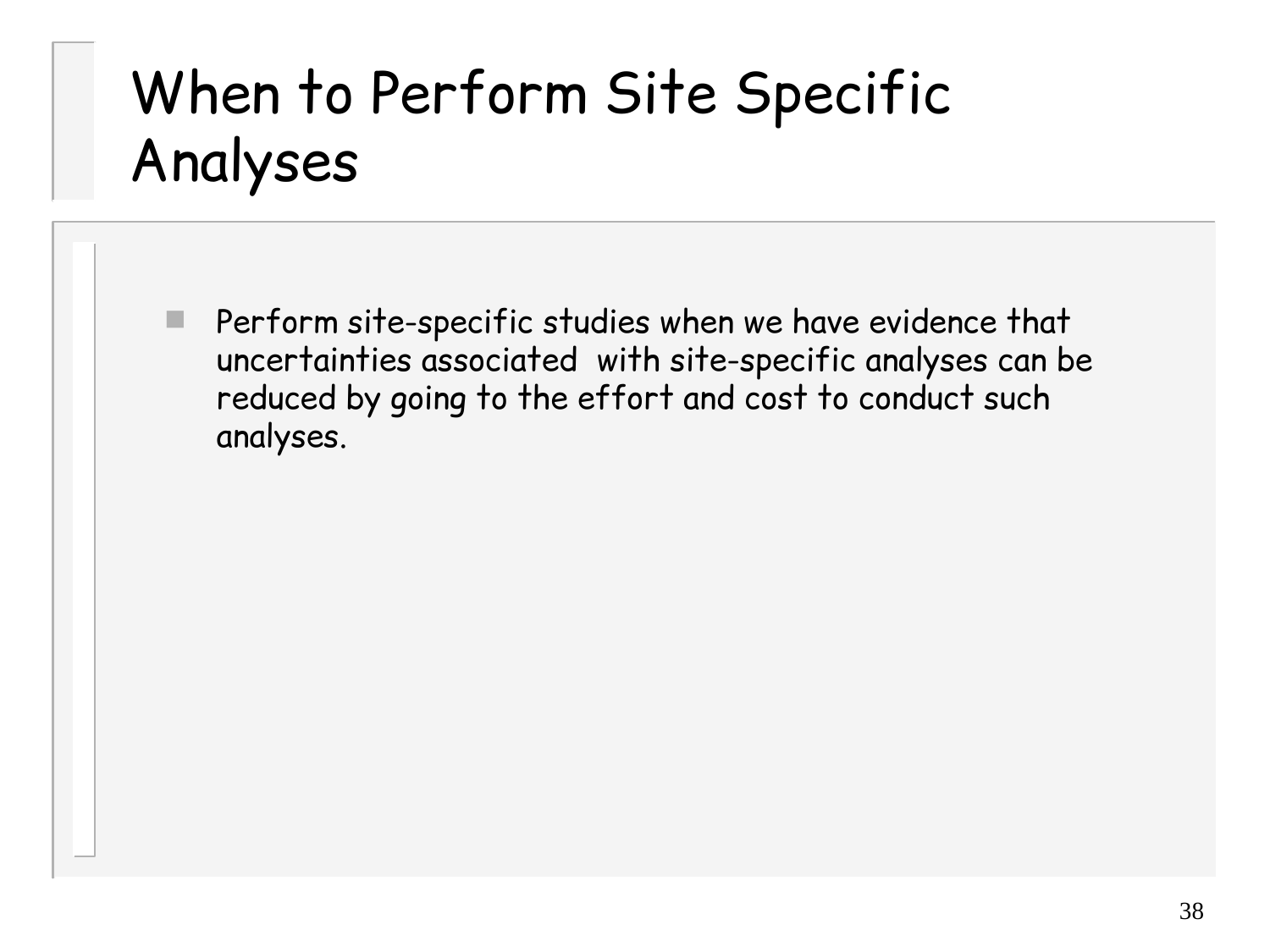

# When to Perform Site Specific Analyses
Perform site-specific studies when we have evidence that uncertainties associated  with site-specific analyses can be reduced by going to the effort and cost to conduct such analyses.

38